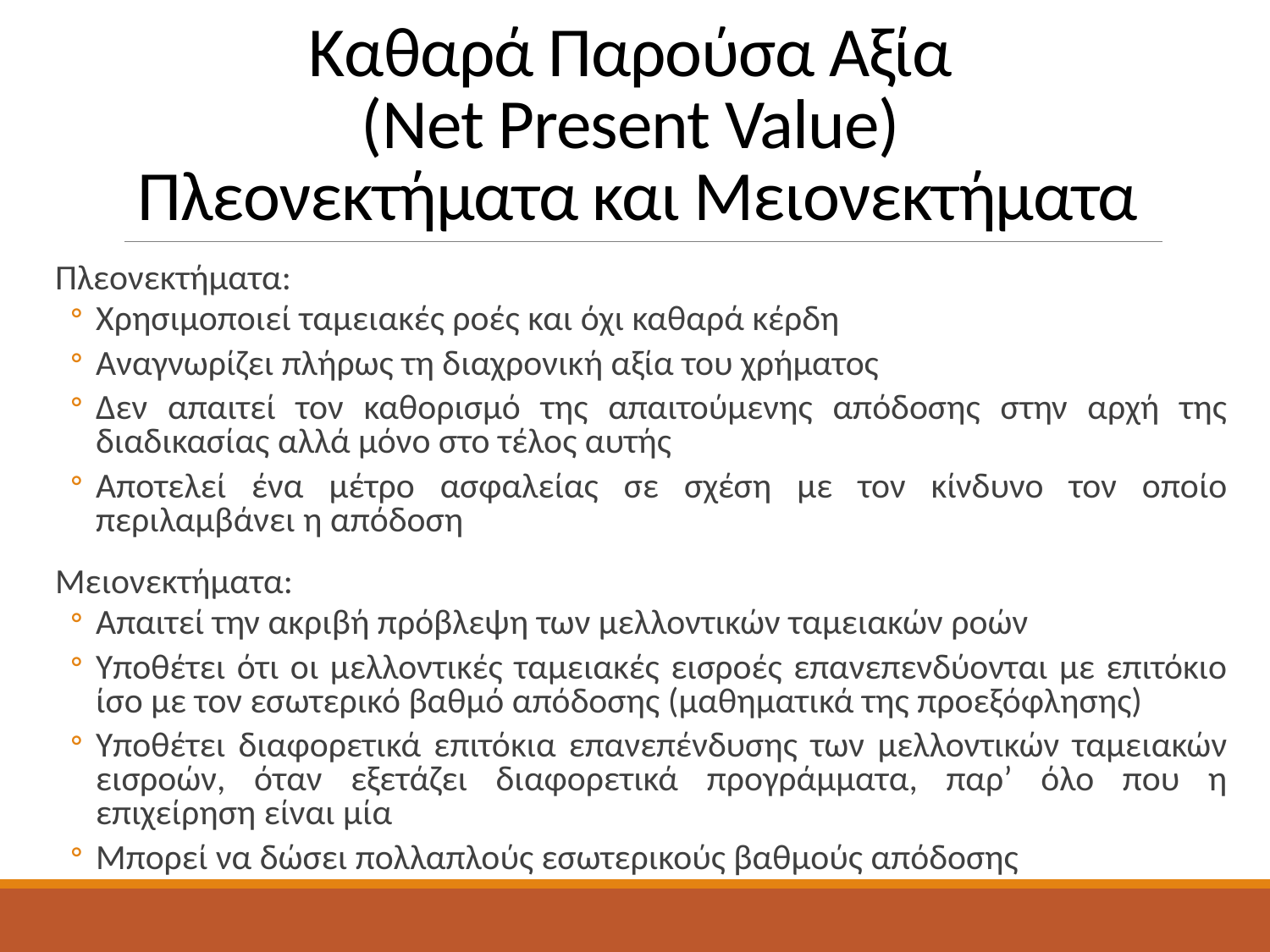

# Καθαρά Παρούσα Αξία (Net Present Value) Πλεονεκτήματα και Μειονεκτήματα
Πλεονεκτήματα:
Χρησιμοποιεί ταμειακές ροές και όχι καθαρά κέρδη
Αναγνωρίζει πλήρως τη διαχρονική αξία του χρήματος
Δεν απαιτεί τον καθορισμό της απαιτούμενης απόδοσης στην αρχή της διαδικασίας αλλά μόνο στο τέλος αυτής
Αποτελεί ένα μέτρο ασφαλείας σε σχέση με τον κίνδυνο τον οποίο περιλαμβάνει η απόδοση
Μειονεκτήματα:
Απαιτεί την ακριβή πρόβλεψη των μελλοντικών ταμειακών ροών
Υποθέτει ότι οι μελλοντικές ταμειακές εισροές επανεπενδύονται με επιτόκιο ίσο με τον εσωτερικό βαθμό απόδοσης (μαθηματικά της προεξόφλησης)
Υποθέτει διαφορετικά επιτόκια επανεπένδυσης των μελλοντικών ταμειακών εισροών, όταν εξετάζει διαφορετικά προγράμματα, παρ’ όλο που η επιχείρηση είναι μία
Μπορεί να δώσει πολλαπλούς εσωτερικούς βαθμούς απόδοσης